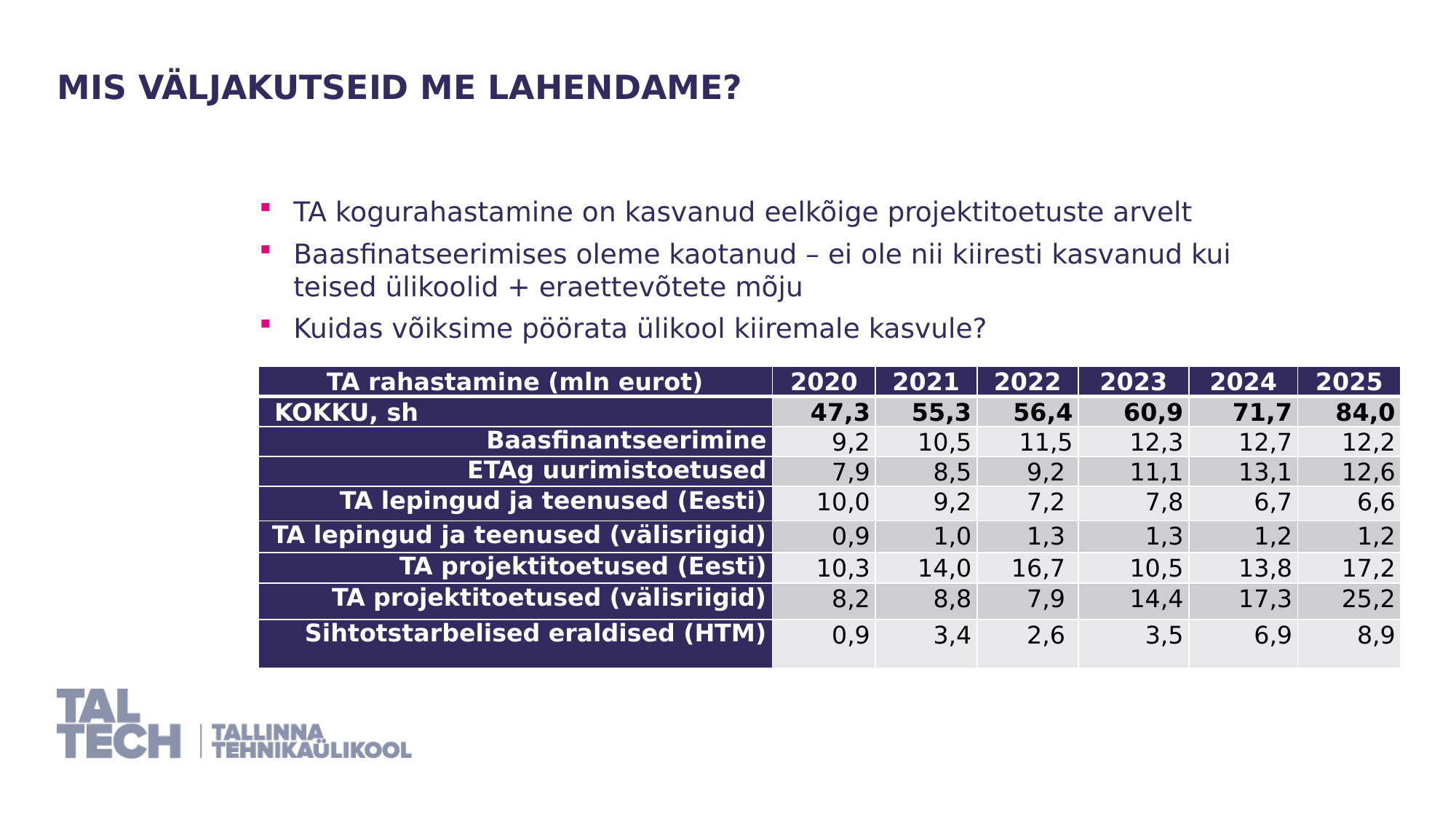

28
Mis väljakutseid me lahendame?
TA kogurahastamine on kasvanud eelkõige projektitoetuste arvelt
Baasfinatseerimises oleme kaotanud – ei ole nii kiiresti kasvanud kui teised ülikoolid + eraettevõtete mõju
Kuidas võiksime pöörata ülikool kiiremale kasvule?
| TA rahastamine (mln eurot) | 2020 | 2021 | 2022 | 2023 | 2024 | 2025 |
| --- | --- | --- | --- | --- | --- | --- |
| KOKKU, sh | 47,3 | 55,3 | 56,4 | 60,9 | 71,7 | 84,0 |
| Baasfinantseerimine | 9,2 | 10,5 | 11,5 | 12,3 | 12,7 | 12,2 |
| ETAg uurimistoetused | 7,9 | 8,5 | 9,2 | 11,1 | 13,1 | 12,6 |
| TA lepingud ja teenused (Eesti) | 10,0 | 9,2 | 7,2 | 7,8 | 6,7 | 6,6 |
| TA lepingud ja teenused (välisriigid) | 0,9 | 1,0 | 1,3 | 1,3 | 1,2 | 1,2 |
| TA projektitoetused (Eesti) | 10,3 | 14,0 | 16,7 | 10,5 | 13,8 | 17,2 |
| TA projektitoetused (välisriigid) | 8,2 | 8,8 | 7,9 | 14,4 | 17,3 | 25,2 |
| Sihtotstarbelised eraldised (HTM) | 0,9 | 3,4 | 2,6 | 3,5 | 6,9 | 8,9 |